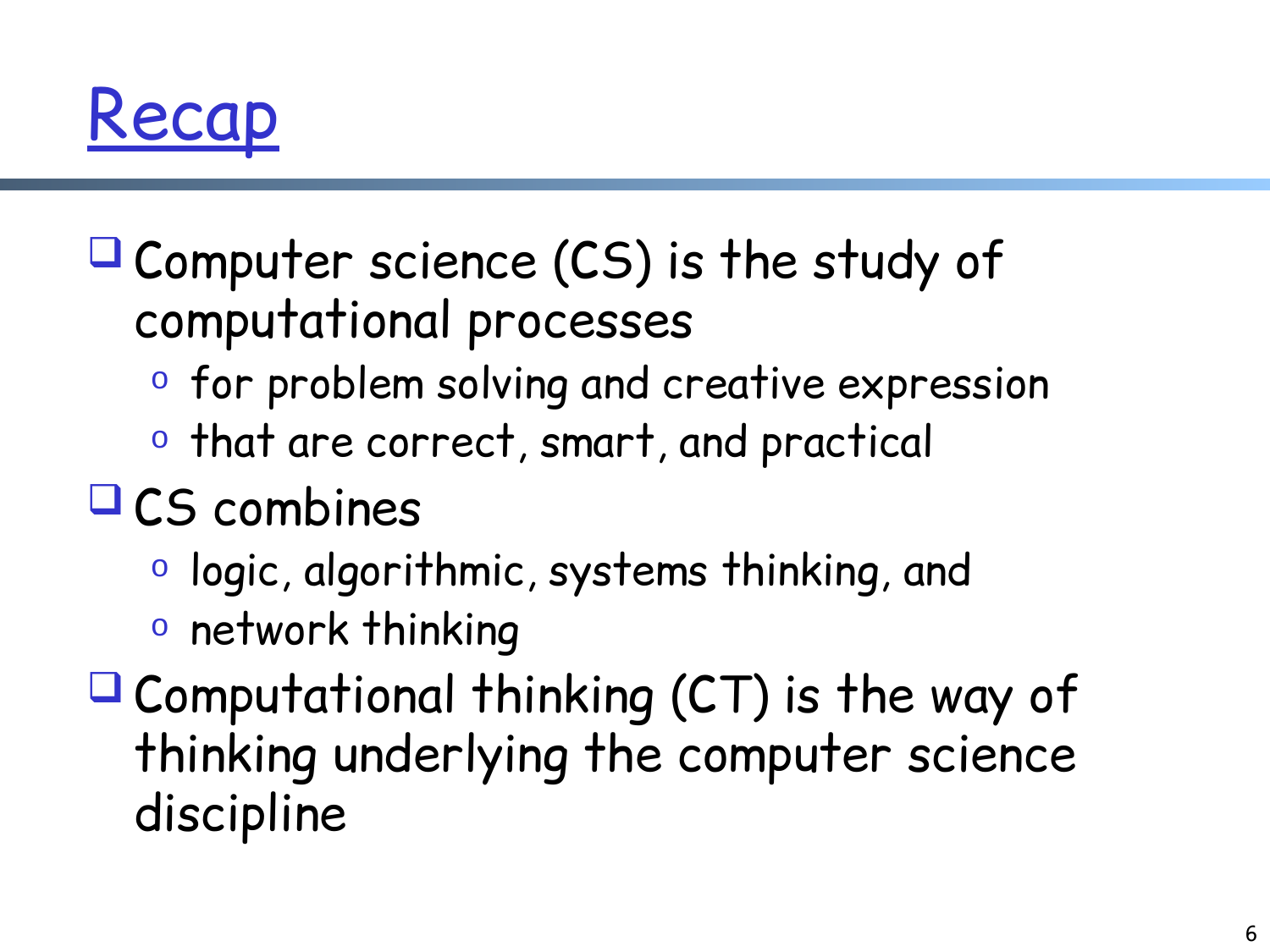

# Recap
Computer science (CS) is the study of computational processes
for problem solving and creative expression
that are correct, smart, and practical
CS combines
logic, algorithmic, systems thinking, and
network thinking
Computational thinking (CT) is the way of thinking underlying the computer science discipline
6